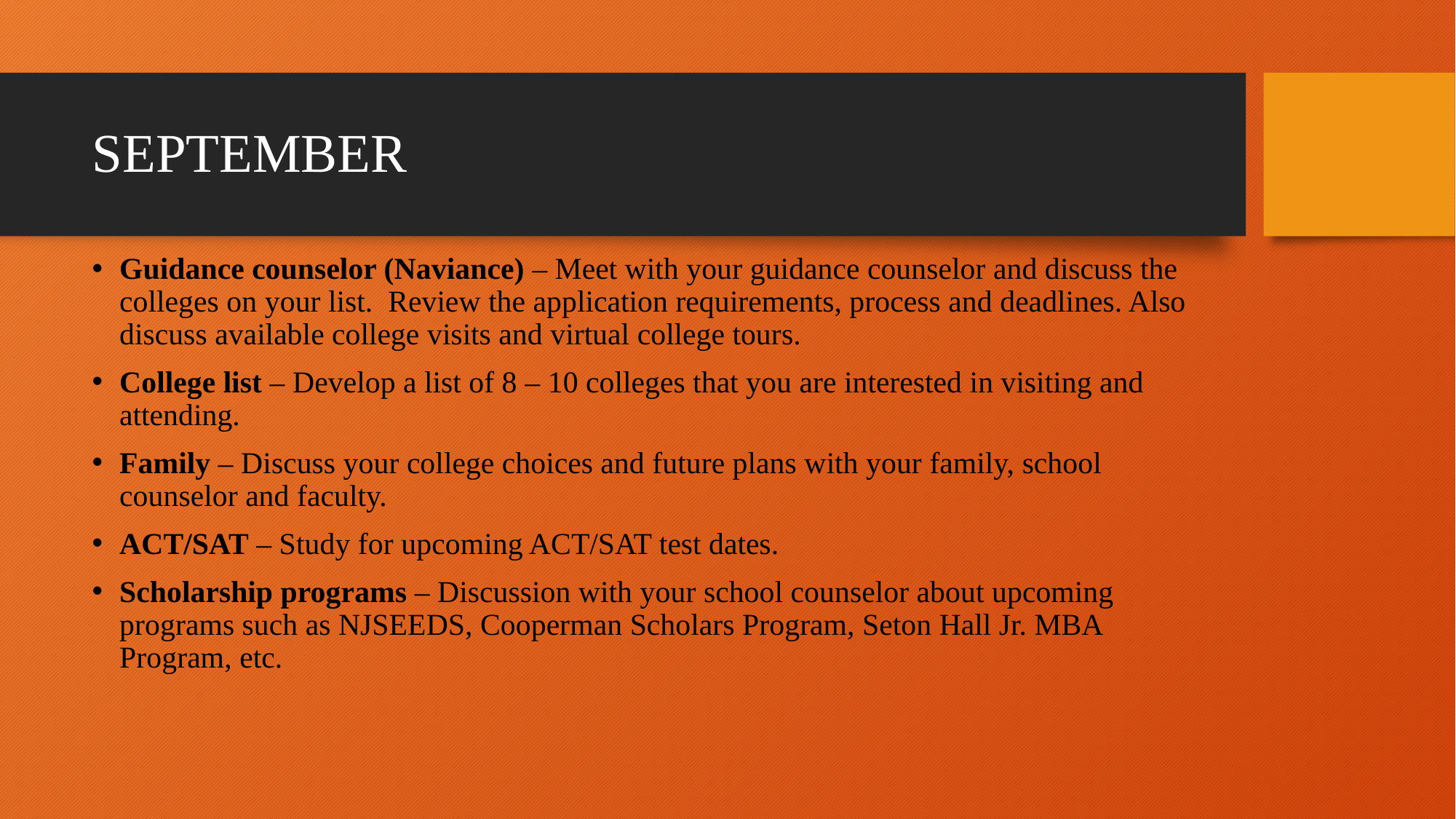

# SEPTEMBER
Guidance counselor (Naviance) – Meet with your guidance counselor and discuss the colleges on your list.  Review the application requirements, process and deadlines. Also discuss available college visits and virtual college tours.
College list – Develop a list of 8 – 10 colleges that you are interested in visiting and attending.
Family – Discuss your college choices and future plans with your family, school counselor and faculty.
ACT/SAT – Study for upcoming ACT/SAT test dates.
Scholarship programs – Discussion with your school counselor about upcoming programs such as NJSEEDS, Cooperman Scholars Program, Seton Hall Jr. MBA Program, etc.